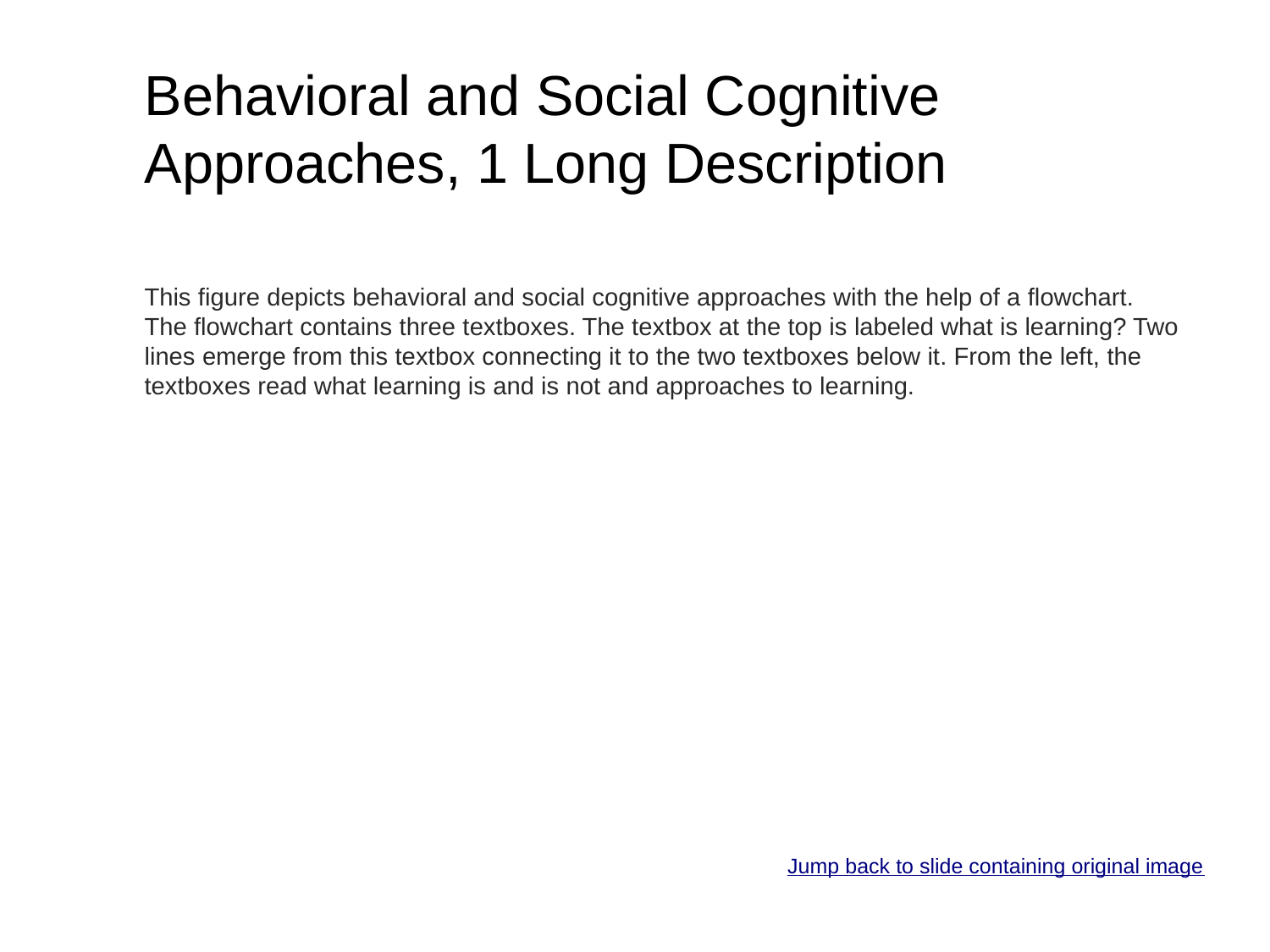

# Behavioral and Social Cognitive Approaches, 1 Long Description
This figure depicts behavioral and social cognitive approaches with the help of a flowchart. The flowchart contains three textboxes. The textbox at the top is labeled what is learning? Two lines emerge from this textbox connecting it to the two textboxes below it. From the left, the textboxes read what learning is and is not and approaches to learning.
Jump back to slide containing original image